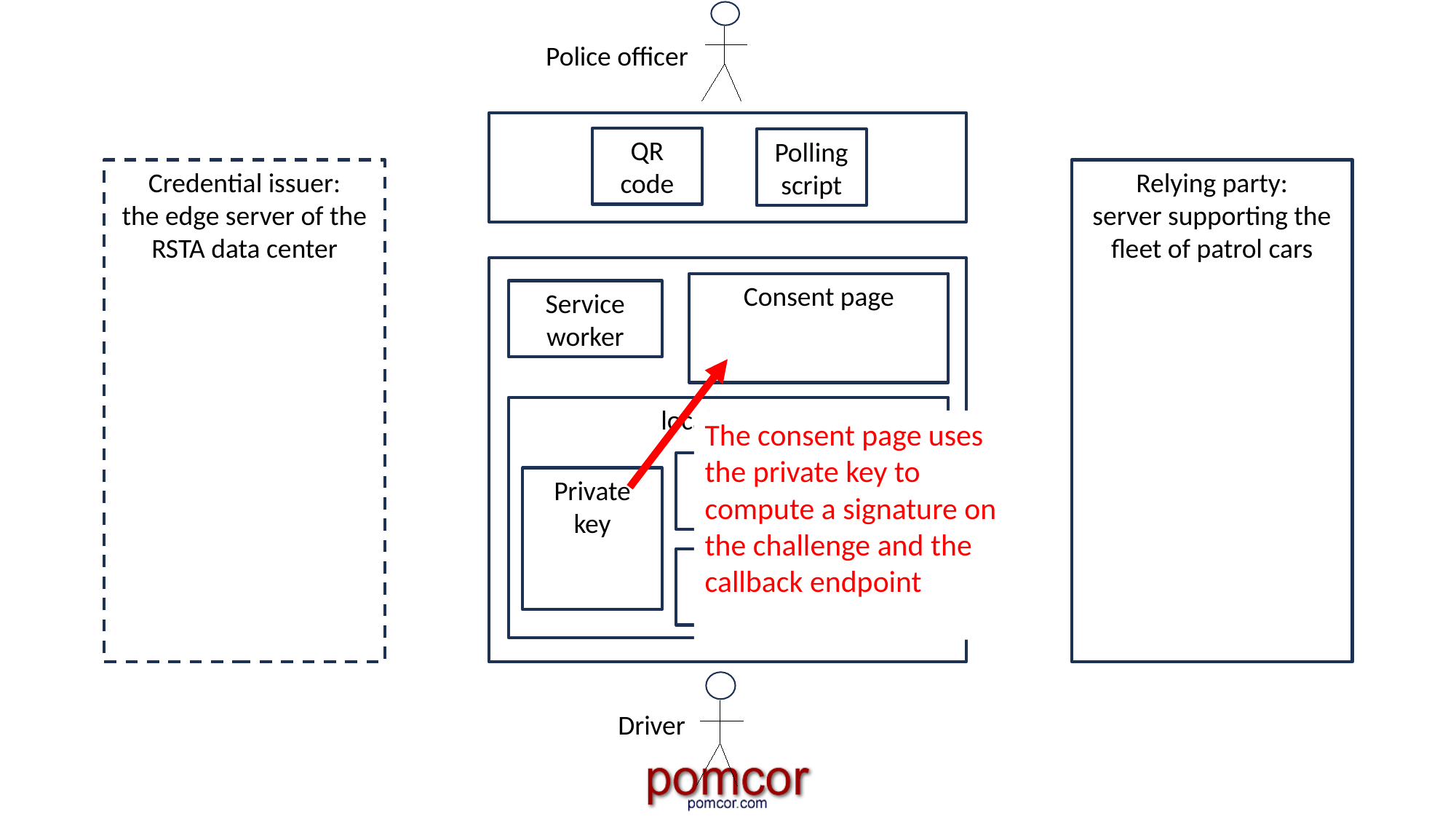

Police officer

QR code
Polling script
Credential issuer:
the edge server of the RSTA data center

Relying party:
server supporting the fleet of patrol cars

Consent page

Service
worker
localStorage

The consent page uses the private key to compute a signature on the challenge and the callback endpoint

Full disclosure
JSON certificate
Private key

Selective disclosure
JSON certificate

Driver